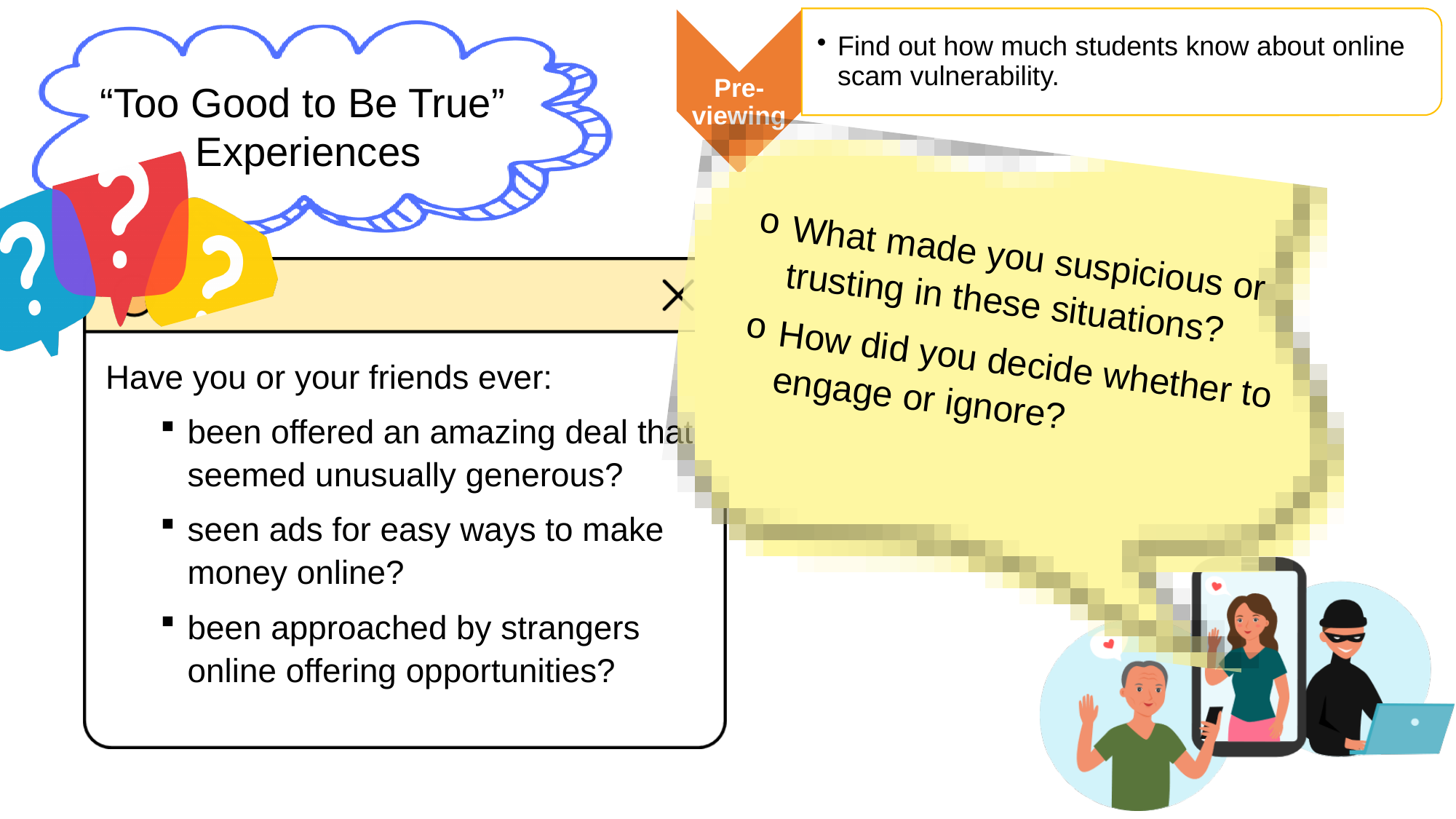

Find out how much students know about online scam vulnerability.

Pre-viewing

“Too Good to Be True”
Experiences

What made you suspicious or trusting in these situations?
How did you decide whether to engage or ignore?

Have you or your friends ever:
been offered an amazing deal that seemed unusually generous?
seen ads for easy ways to make money online?
been approached by strangers online offering opportunities?